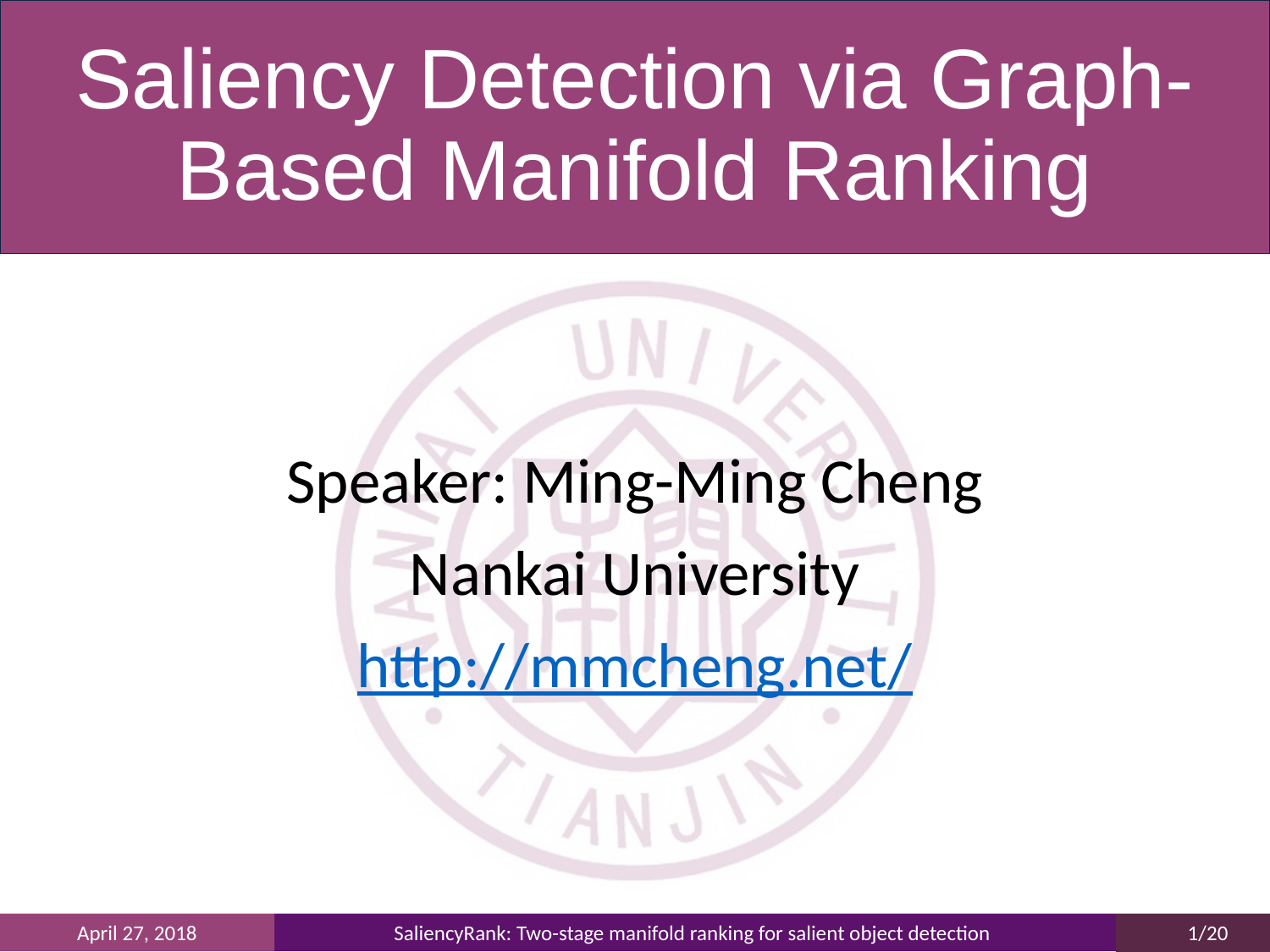

# Saliency Detection via Graph-Based Manifold Ranking
Speaker: Ming-Ming Cheng
Nankai University
http://mmcheng.net/